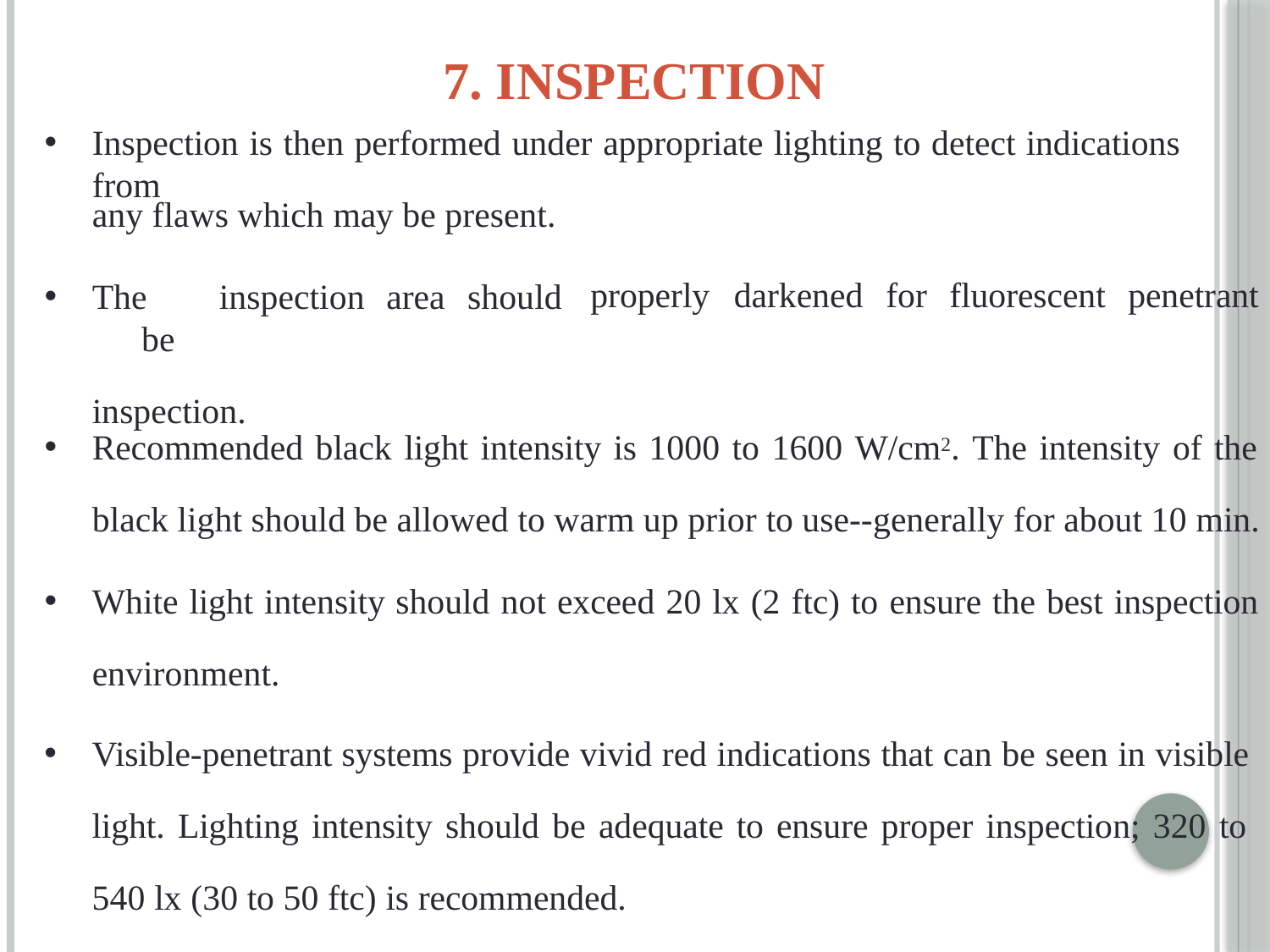

# 7. Inspection
Inspection is then performed under appropriate lighting to detect indications from
any flaws which may be present.

The	inspection	area	should	be
inspection.
properly	darkened	for	fluorescent	penetrant
Recommended black light intensity is 1000 to 1600 W/cm2. The intensity of the
black light should be allowed to warm up prior to use--generally for about 10 min.

White light intensity should not exceed 20 lx (2 ftc) to ensure the best inspection
environment.
Visible-penetrant systems provide vivid red indications that can be seen in visible  light. Lighting intensity should be adequate to ensure proper inspection; 320 to  540 lx (30 to 50 ftc) is recommended.